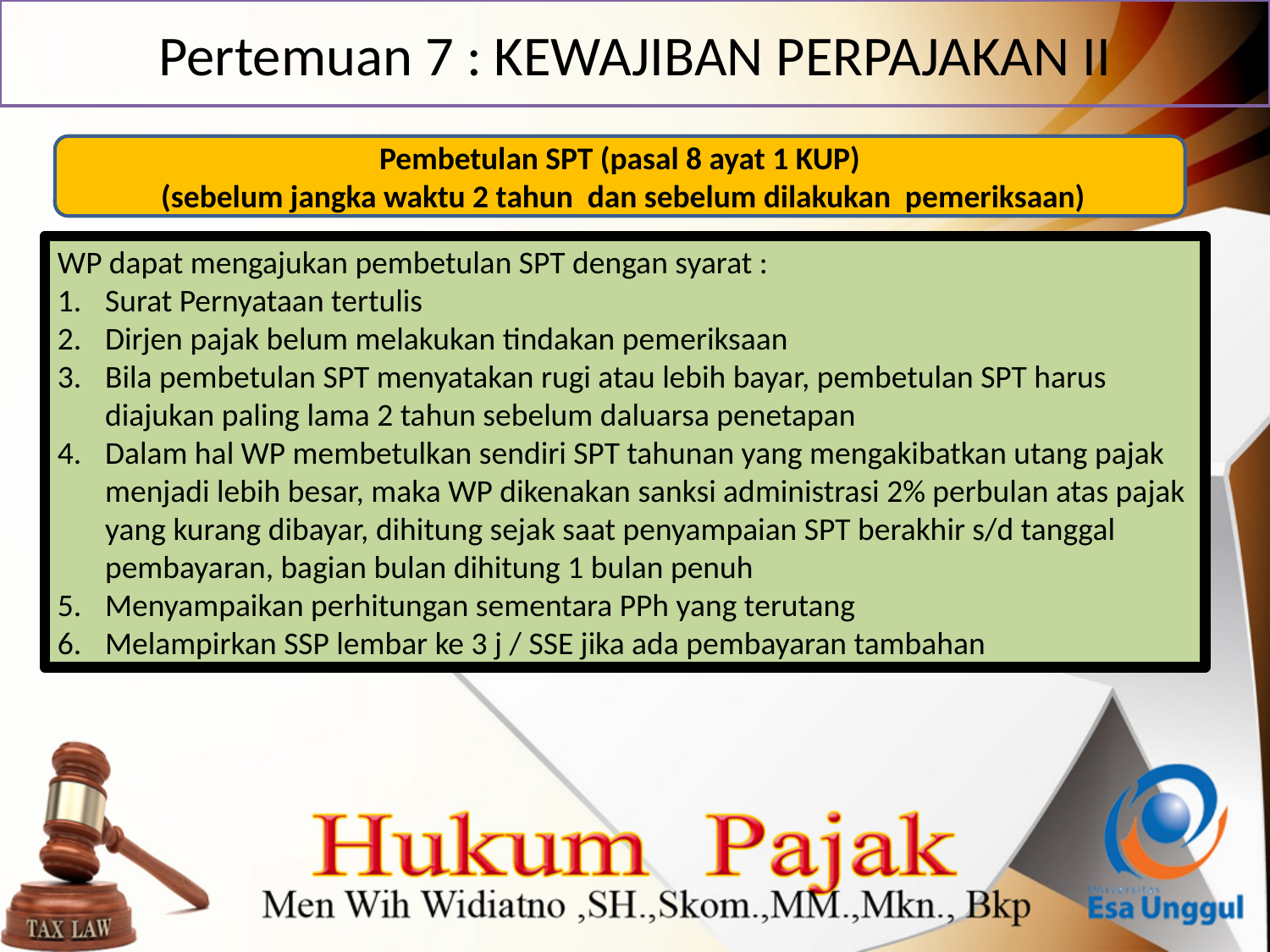

# Pertemuan 7 : KEWAJIBAN PERPAJAKAN II
Pembetulan SPT (pasal 8 ayat 1 KUP)
 (sebelum jangka waktu 2 tahun  dan sebelum dilakukan  pemeriksaan)
WP dapat mengajukan pembetulan SPT dengan syarat :
Surat Pernyataan tertulis
Dirjen pajak belum melakukan tindakan pemeriksaan
Bila pembetulan SPT menyatakan rugi atau lebih bayar, pembetulan SPT harus diajukan paling lama 2 tahun sebelum daluarsa penetapan
Dalam hal WP membetulkan sendiri SPT tahunan yang mengakibatkan utang pajak menjadi lebih besar, maka WP dikenakan sanksi administrasi 2% perbulan atas pajak yang kurang dibayar, dihitung sejak saat penyampaian SPT berakhir s/d tanggal pembayaran, bagian bulan dihitung 1 bulan penuh
Menyampaikan perhitungan sementara PPh yang terutang
Melampirkan SSP lembar ke 3 j / SSE jika ada pembayaran tambahan